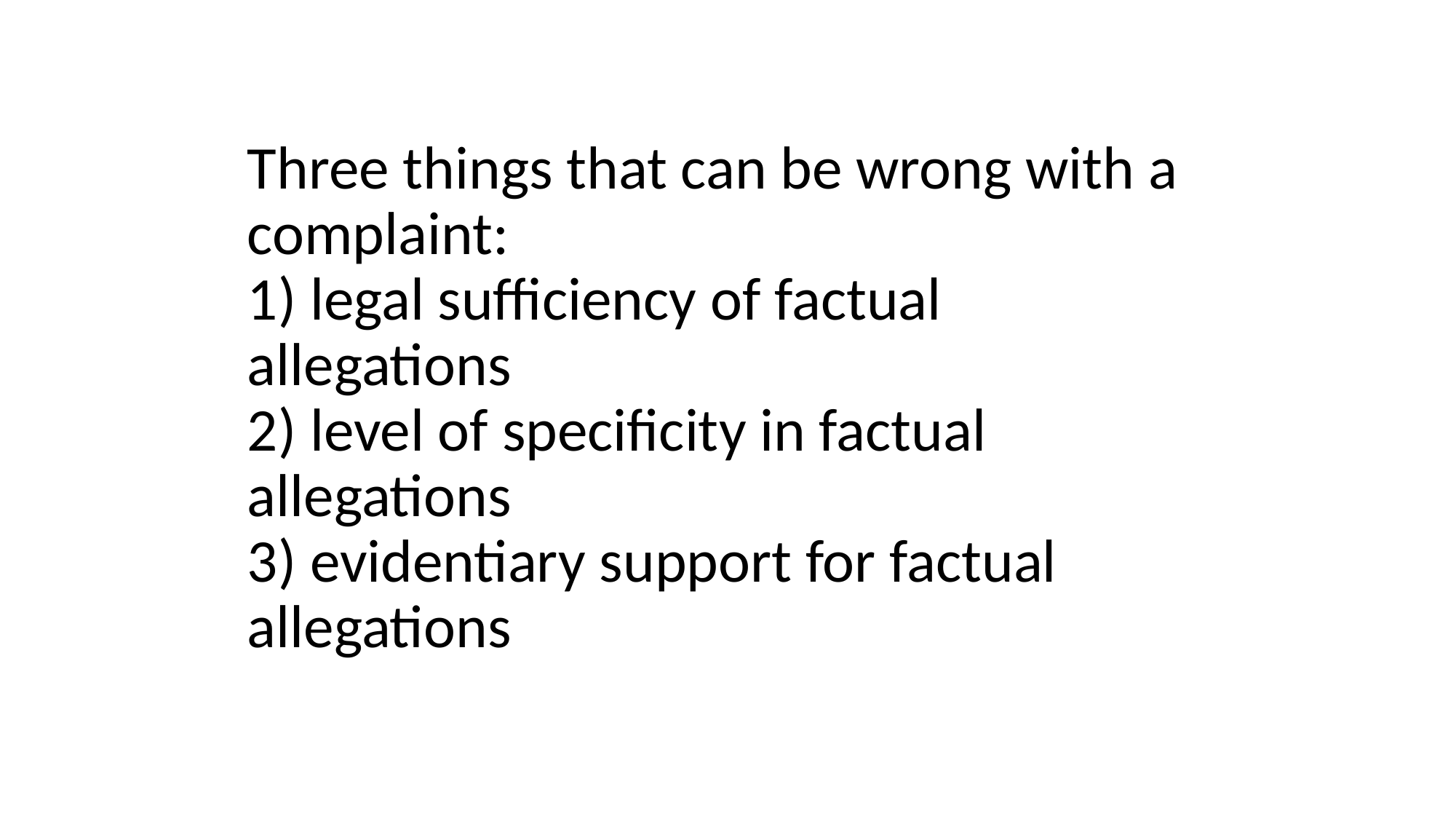

# Three things that can be wrong with a complaint: 1) legal sufficiency of factual allegations 2) level of specificity in factual allegations 3) evidentiary support for factual allegations